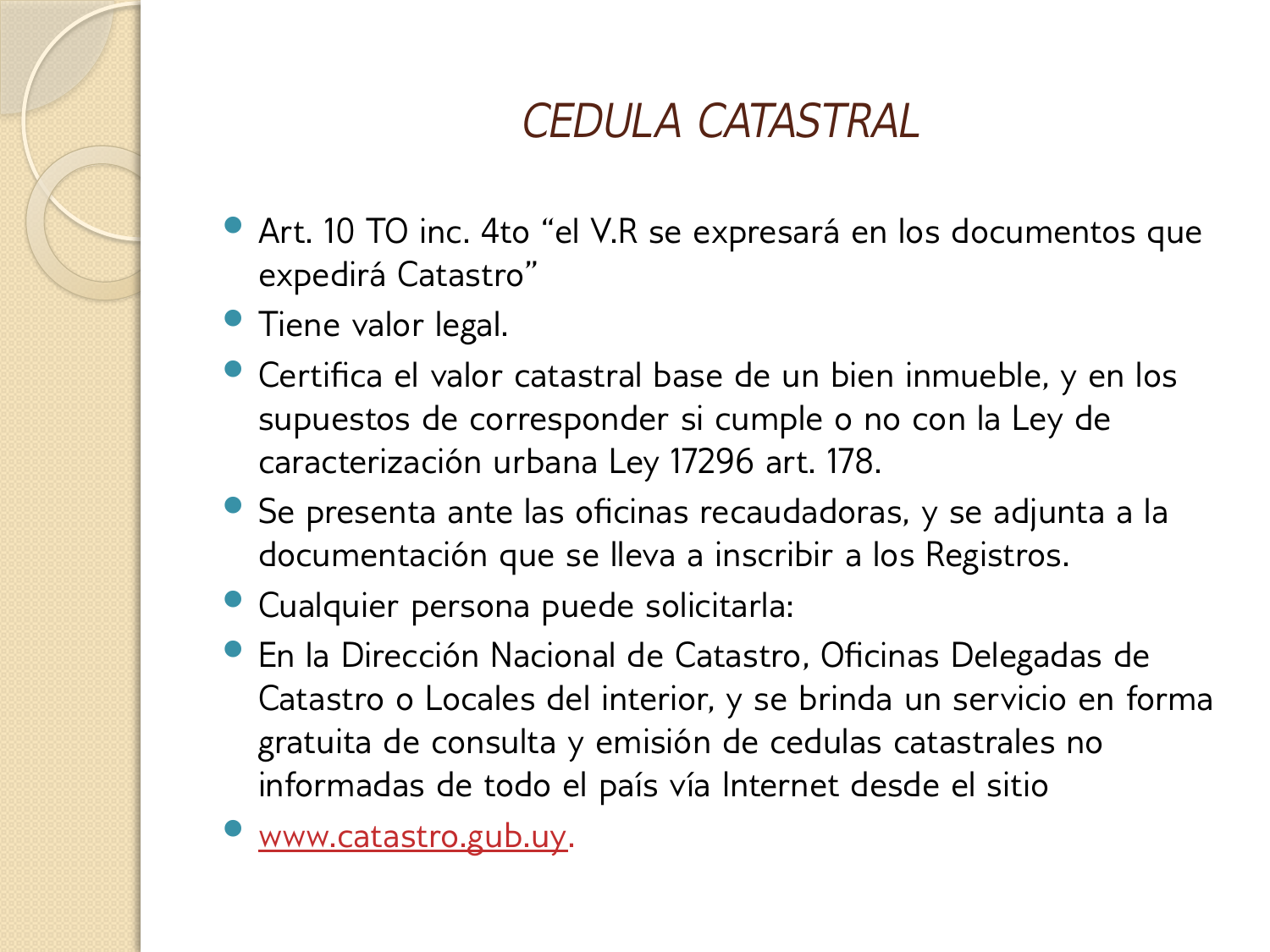

# CEDULA CATASTRAL
Art. 10 TO inc. 4to “el V.R se expresará en los documentos que expedirá Catastro”
Tiene valor legal.
Certifica el valor catastral base de un bien inmueble, y en los supuestos de corresponder si cumple o no con la Ley de caracterización urbana Ley 17296 art. 178.
Se presenta ante las oficinas recaudadoras, y se adjunta a la documentación que se lleva a inscribir a los Registros.
Cualquier persona puede solicitarla:
En la Dirección Nacional de Catastro, Oficinas Delegadas de Catastro o Locales del interior, y se brinda un servicio en forma gratuita de consulta y emisión de cedulas catastrales no informadas de todo el país vía Internet desde el sitio
www.catastro.gub.uy.